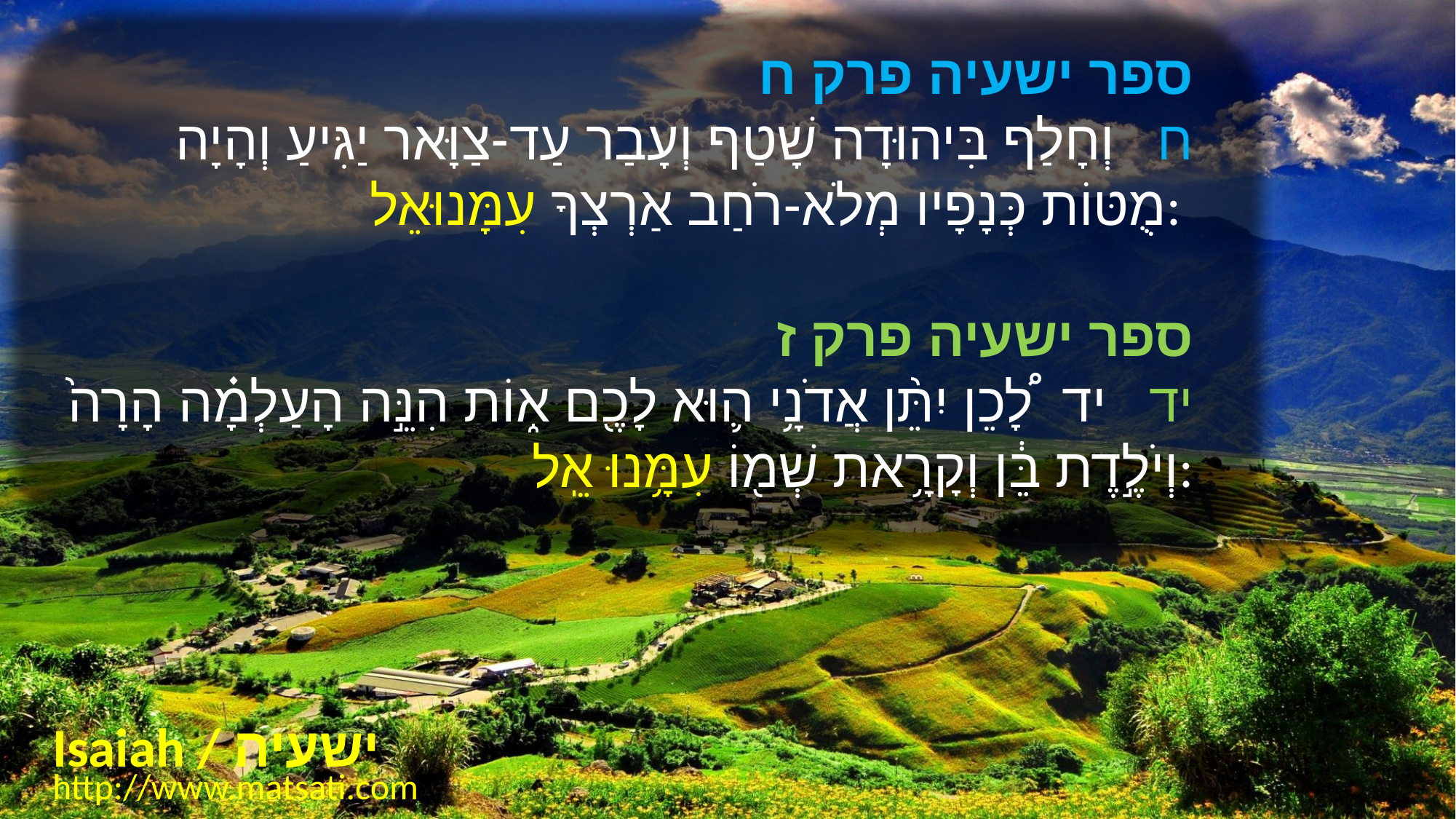

ספר ישעיה פרק ח
ח   וְחָלַף בִּיהוּדָה שָׁטַף וְעָבַר עַד-צַוָּאר יַגִּיעַ וְהָיָה מֻטּוֹת כְּנָפָיו מְלֹא-רֹחַב אַרְצְךָ עִמָּנוּאֵל:

ספר ישעיה פרק ז
יד   יד  לָ֠כֵן יִתֵּ֨ן אֲדֹנָ֥י ה֛וּא לָכֶ֖ם א֑וֹת הִנֵּ֣ה הָעַלְמָ֗ה הָרָה֙ וְיֹלֶ֣דֶת בֵּ֔ן וְקָרָ֥את שְׁמ֖וֹ עִמָּ֥נוּ אֵֽל:

Isaiah / ישעיה
http://www.matsati.com